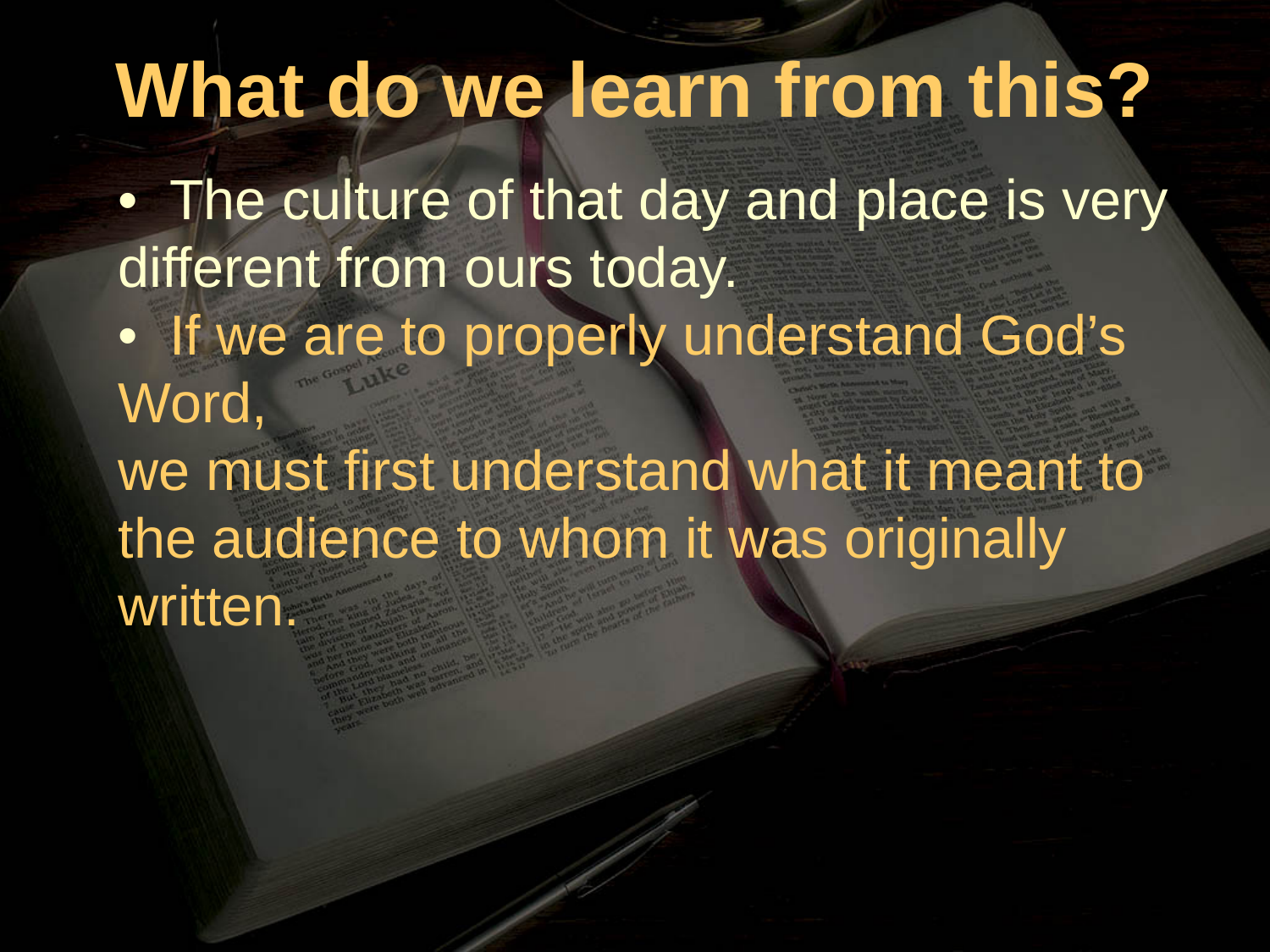

What do we learn from this?
•  The culture of that day and place is very different from ours today.
•  If we are to properly understand God’s Word,
we must first understand what it meant to the audience to whom it was originally written.